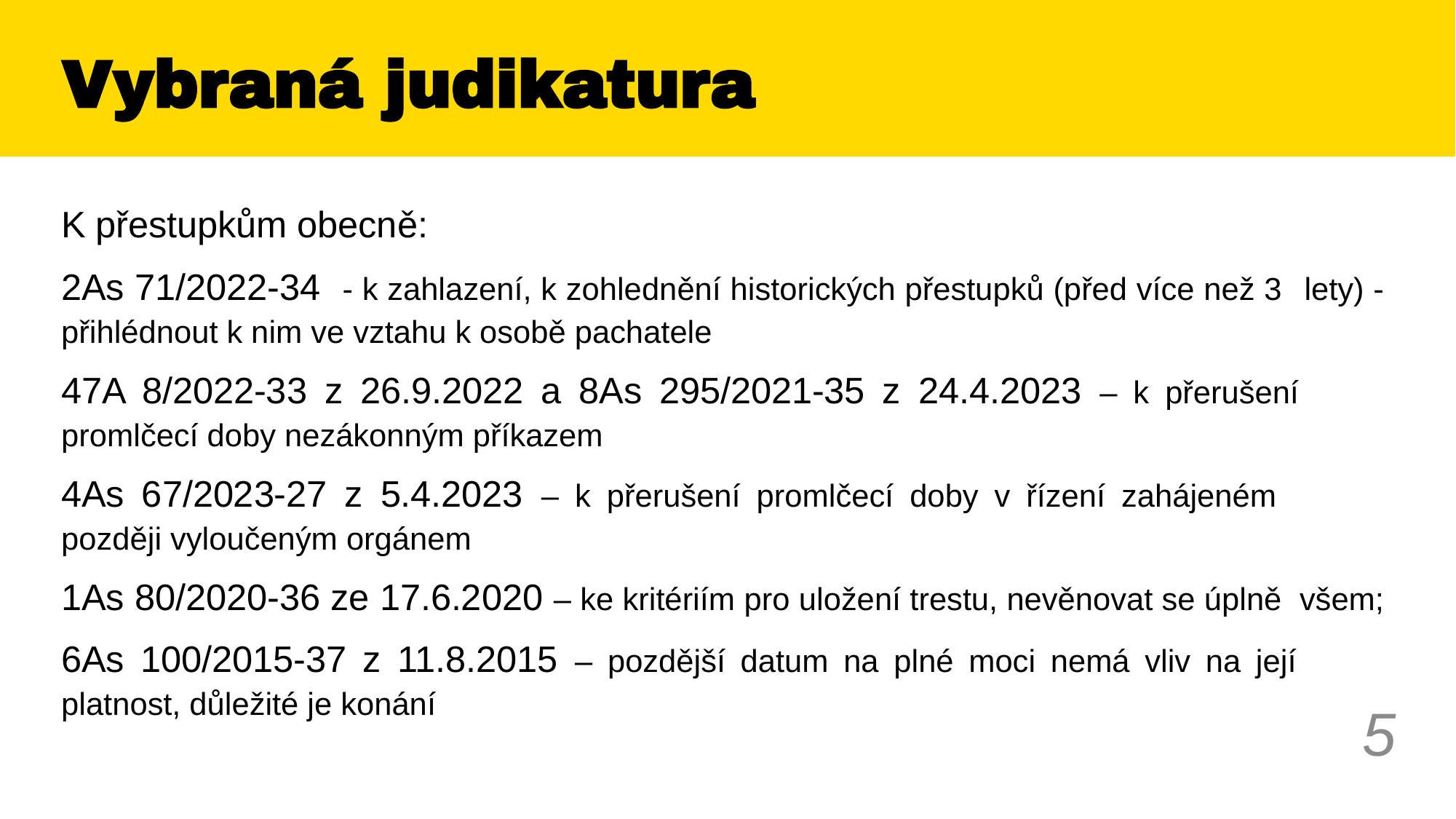

# Vybraná judikatura
K přestupkům obecně:
2As 71/2022-34  - k zahlazení, k zohlednění historických přestupků (před více než 3 				lety) - přihlédnout k nim ve vztahu k osobě pachatele
47A 8/2022-33 z 26.9.2022 a 8As 295/2021-35 z 24.4.2023 – k přerušení 				promlčecí doby nezákonným příkazem
4As 67/2023-27 z 5.4.2023 – k přerušení promlčecí doby v řízení zahájeném 				později vyloučeným orgánem
1As 80/2020-36 ze 17.6.2020 – ke kritériím pro uložení trestu, nevěnovat se úplně 				všem;
6As 100/2015-37 z 11.8.2015 – pozdější datum na plné moci nemá vliv na její 				platnost, důležité je konání

5